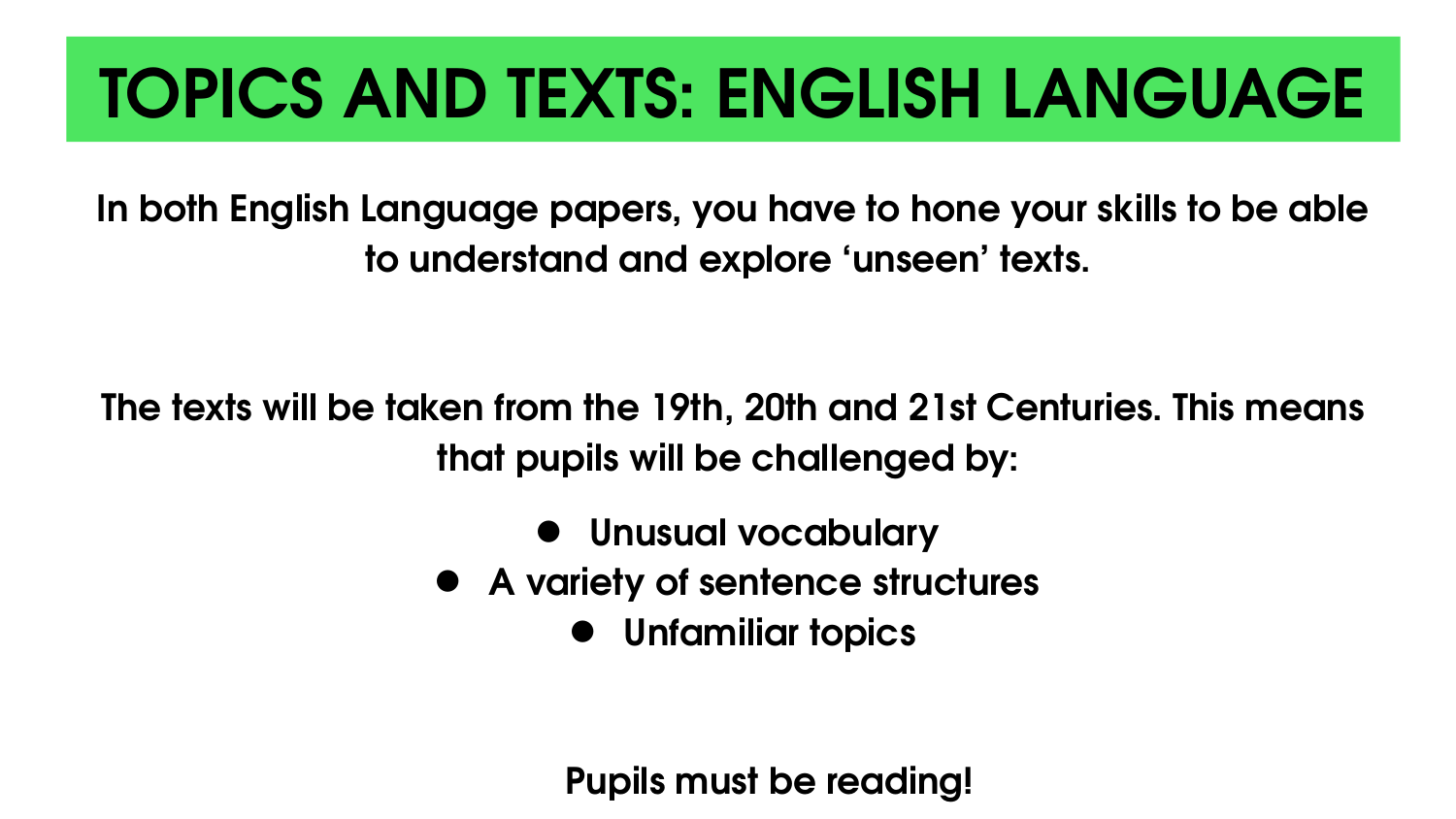

TOPICS AND TEXTS: ENGLISH LANGUAGE
In both English Language papers, you have to hone your skills to be able to understand and explore ‘unseen’ texts.

The texts will be taken from the 19th, 20th and 21st Centuries. This means that pupils will be challenged by:
Unusual vocabulary
A variety of sentence structures
Unfamiliar topics

Pupils must be reading!